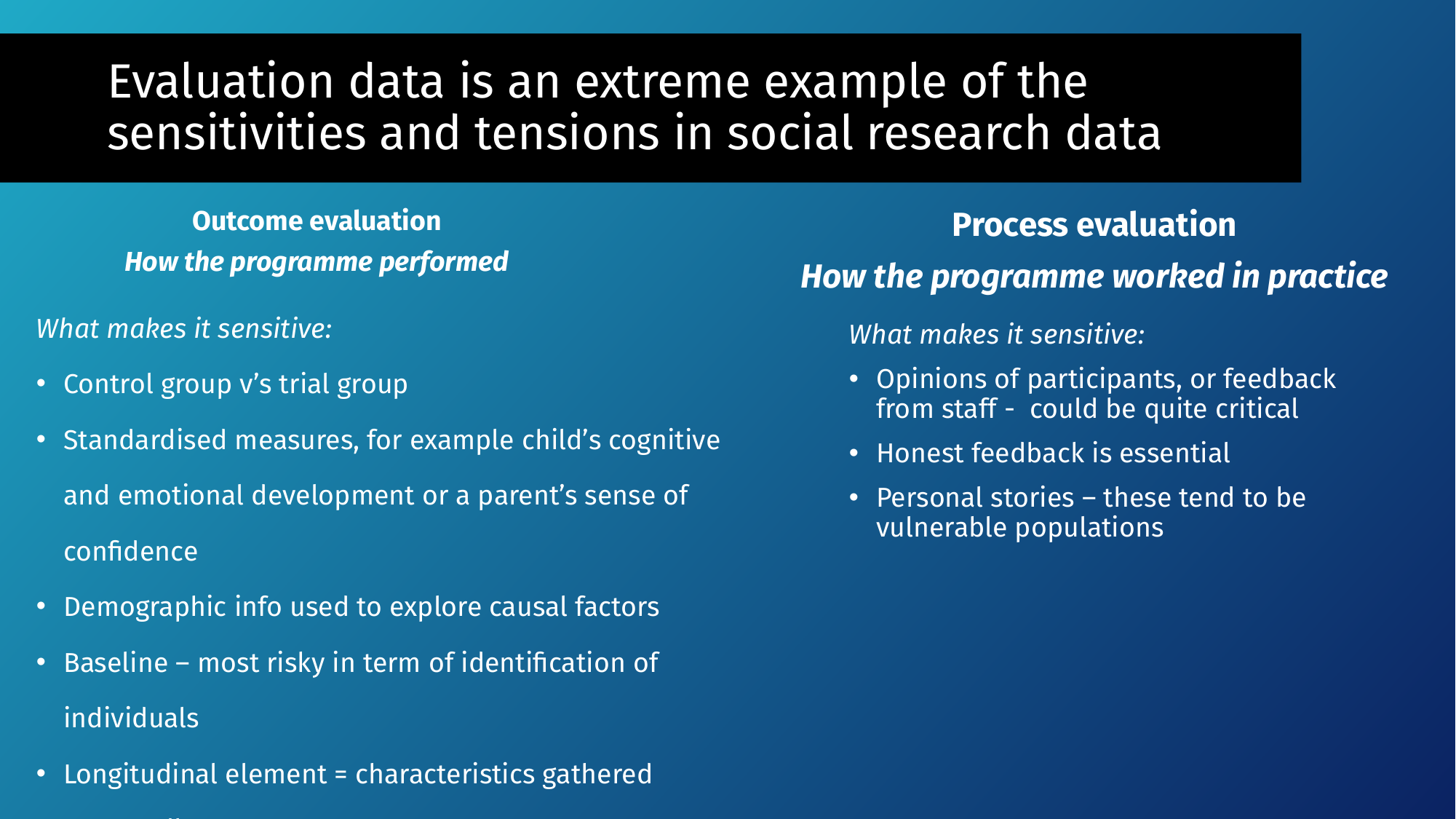

# Evaluation data is an extreme example of the sensitivities and tensions in social research data
Outcome evaluation
How the programme performed
Process evaluation
How the programme worked in practice
What makes it sensitive:
Control group v’s trial group
Standardised measures, for example child’s cognitive and emotional development or a parent’s sense of confidence
Demographic info used to explore causal factors
Baseline – most risky in term of identification of individuals
Longitudinal element = characteristics gathered repeatedly
What makes it sensitive:
Opinions of participants, or feedback from staff -  could be quite critical
Honest feedback is essential
Personal stories – these tend to be vulnerable populations